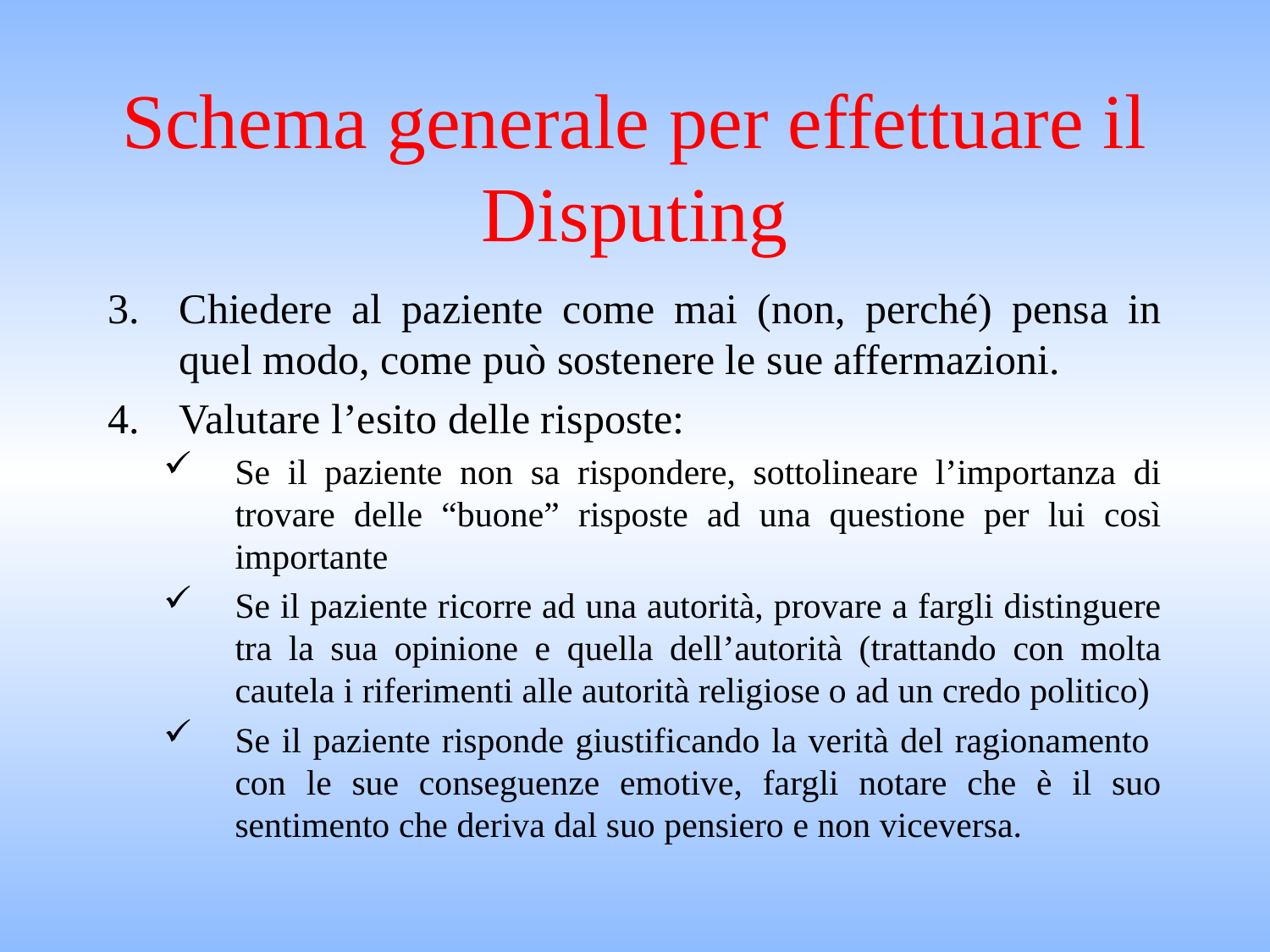

# Schema generale per effettuare il Disputing
Chiedere al paziente come mai (non, perché) pensa in quel modo, come può sostenere le sue affermazioni.
Valutare l’esito delle risposte:
Se il paziente non sa rispondere, sottolineare l’importanza di trovare delle “buone” risposte ad una questione per lui così importante
Se il paziente ricorre ad una autorità, provare a fargli distinguere tra la sua opinione e quella dell’autorità (trattando con molta cautela i riferimenti alle autorità religiose o ad un credo politico)
Se il paziente risponde giustificando la verità del ragionamento  con le sue conseguenze emotive, fargli notare che è il suo sentimento che deriva dal suo pensiero e non viceversa.